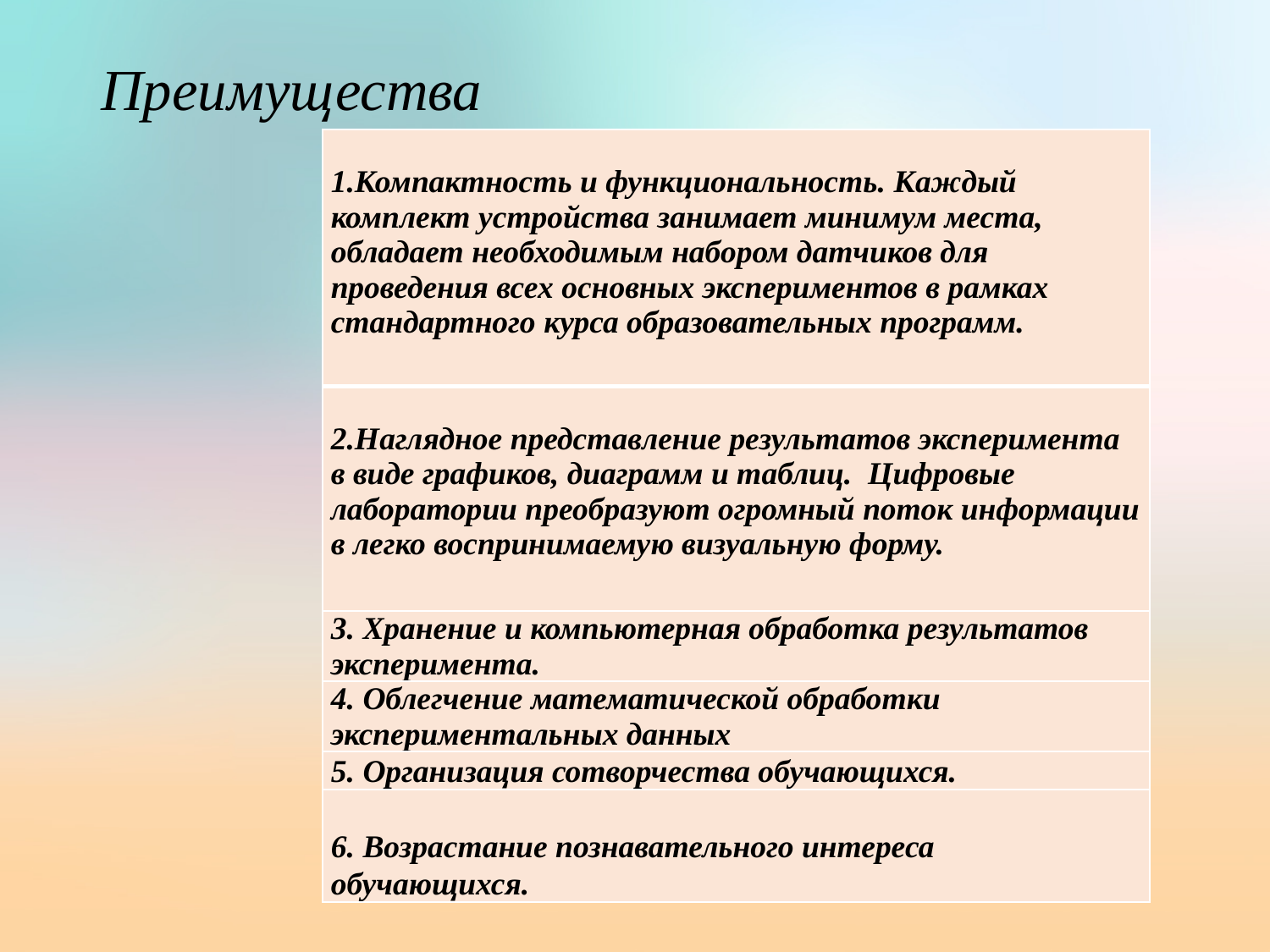

# Преимущества
| 1.Компактность и функциональность. Каждый комплект устройства занимает минимум места, обладает необходимым набором датчиков для проведения всех основных экспериментов в рамках стандартного курса образовательных программ. |
| --- |
| 2.Наглядное представление результатов эксперимента в виде графиков, диаграмм и таблиц. Цифровые лаборатории преобразуют огромный поток информации в легко воспринимаемую визуальную форму. |
| 3. Хранение и компьютерная обработка результатов эксперимента. |
| 4. Облегчение математической обработки экспериментальных данных |
| 5. Организация сотворчества обучающихся. |
| 6. Возрастание познавательного интереса обучающихся. |